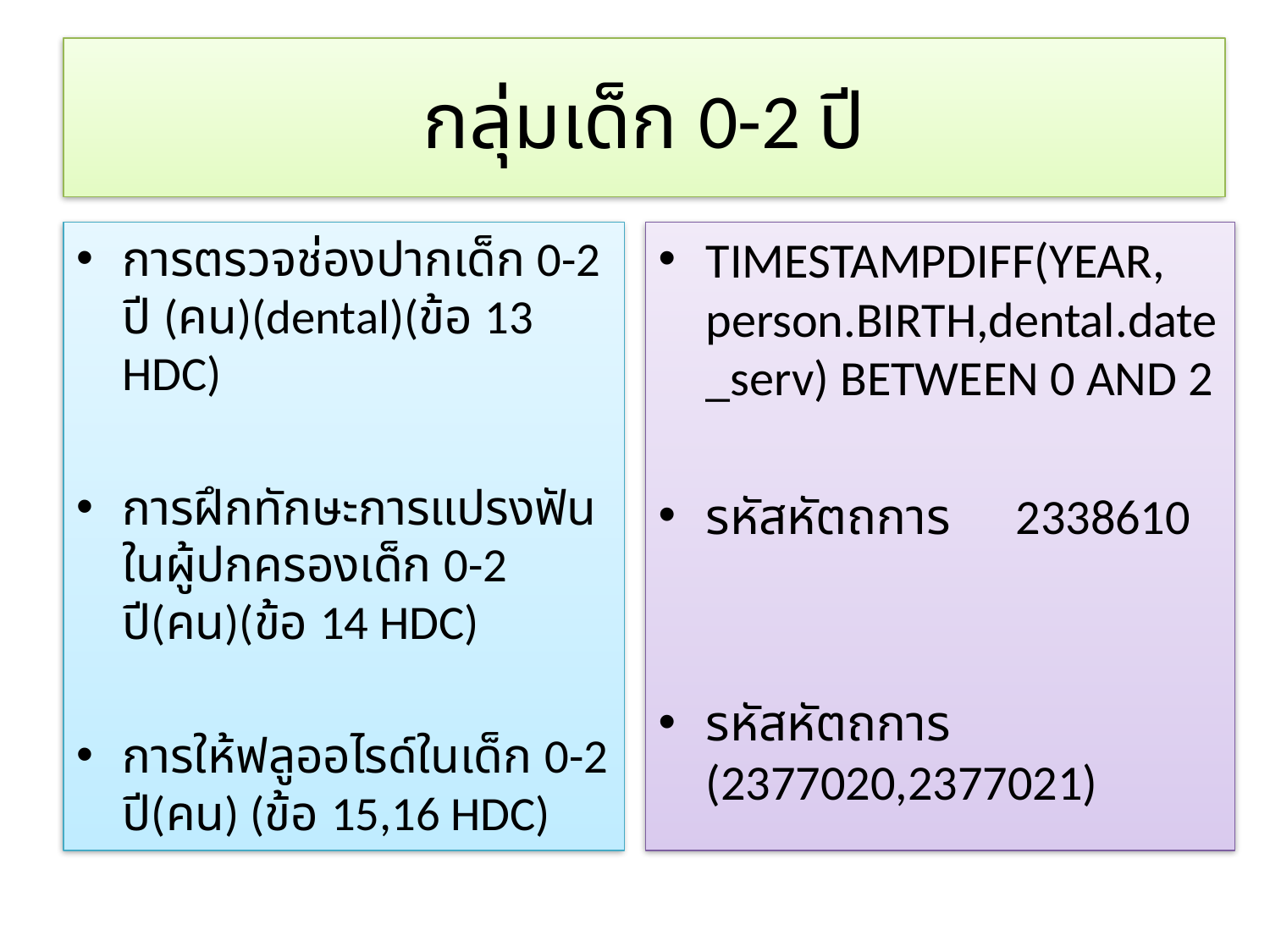

# กลุ่มเด็ก 0-2 ปี
TIMESTAMPDIFF(YEAR, person.BIRTH,dental.date_serv) BETWEEN 0 AND 2

รหัสหัตถการ     2338610

รหัสหัตถการ    (2377020,2377021)
การตรวจช่องปากเด็ก 0-2 ปี (คน)(dental)(ข้อ 13 HDC)

การฝึกทักษะการแปรงฟันในผู้ปกครองเด็ก 0-2 ปี(คน)(ข้อ 14 HDC)

การให้ฟลูออไรด์ในเด็ก 0-2 ปี(คน) (ข้อ 15,16 HDC)